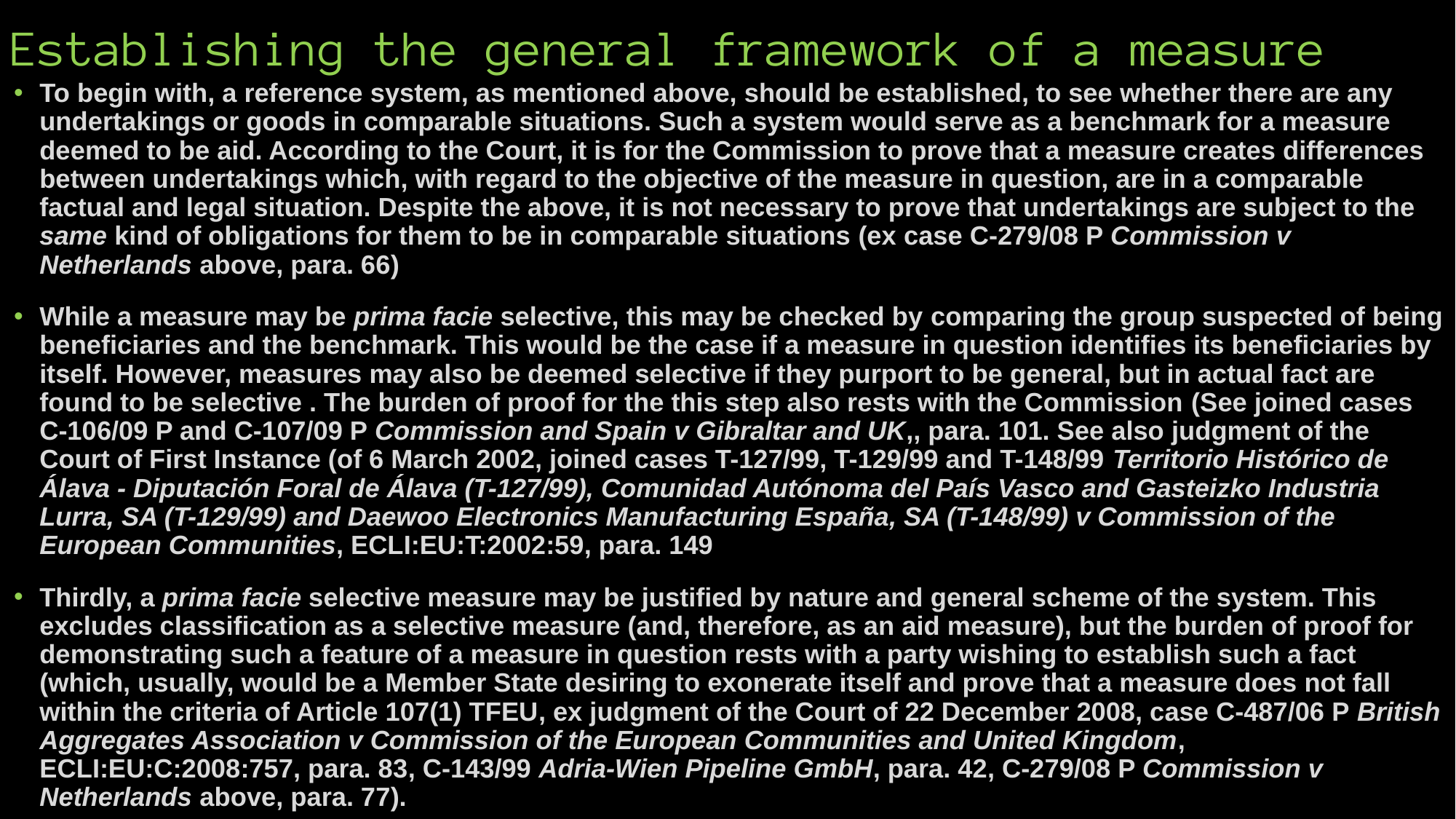

# Establishing the general framework of a measure
To begin with, a reference system, as mentioned above, should be established, to see whether there are any undertakings or goods in comparable situations. Such a system would serve as a benchmark for a measure deemed to be aid. According to the Court, it is for the Commission to prove that a measure creates differences between undertakings which, with regard to the objective of the measure in question, are in a comparable factual and legal situation. Despite the above, it is not necessary to prove that undertakings are subject to the same kind of obligations for them to be in comparable situations (ex case C-279/08 P Commission v Netherlands above, para. 66)
While a measure may be prima facie selective, this may be checked by comparing the group suspected of being beneficiaries and the benchmark. This would be the case if a measure in question identifies its beneficiaries by itself. However, measures may also be deemed selective if they purport to be general, but in actual fact are found to be selective . The burden of proof for the this step also rests with the Commission (See joined cases C-106/09 P and C-107/09 P Commission and Spain v Gibraltar and UK,, para. 101. See also judgment of the Court of First Instance (of 6 March 2002, joined cases T-127/99, T-129/99 and T-148/99 Territorio Histórico de Álava - Diputación Foral de Álava (T-127/99), Comunidad Autónoma del País Vasco and Gasteizko Industria Lurra, SA (T-129/99) and Daewoo Electronics Manufacturing España, SA (T-148/99) v Commission of the European Communities, ECLI:EU:T:2002:59, para. 149
Thirdly, a prima facie selective measure may be justified by nature and general scheme of the system. This excludes classification as a selective measure (and, therefore, as an aid measure), but the burden of proof for demonstrating such a feature of a measure in question rests with a party wishing to establish such a fact (which, usually, would be a Member State desiring to exonerate itself and prove that a measure does not fall within the criteria of Article 107(1) TFEU, ex judgment of the Court of 22 December 2008, case C-487/06 P British Aggregates Association v Commission of the European Communities and United Kingdom, ECLI:EU:C:2008:757, para. 83, C-143/99 Adria-Wien Pipeline GmbH, para. 42, C-279/08 P Commission v Netherlands above, para. 77).